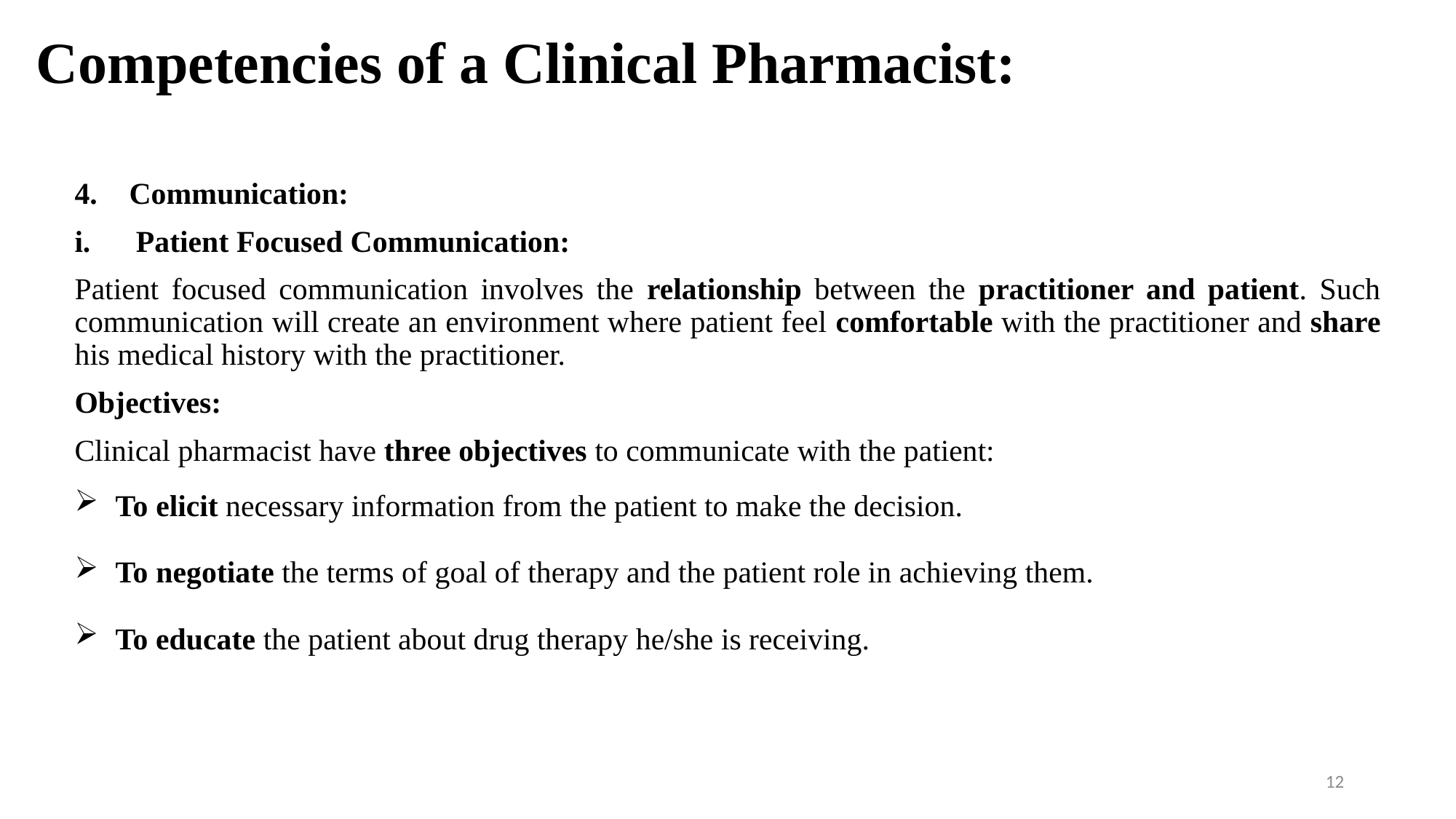

# Competencies of a Clinical Pharmacist:
Communication:
Patient Focused Communication:
Patient focused communication involves the relationship between the practitioner and patient. Such communication will create an environment where patient feel comfortable with the practitioner and share his medical history with the practitioner.
Objectives:
Clinical pharmacist have three objectives to communicate with the patient:
To elicit necessary information from the patient to make the decision.
To negotiate the terms of goal of therapy and the patient role in achieving them.
To educate the patient about drug therapy he/she is receiving.

12